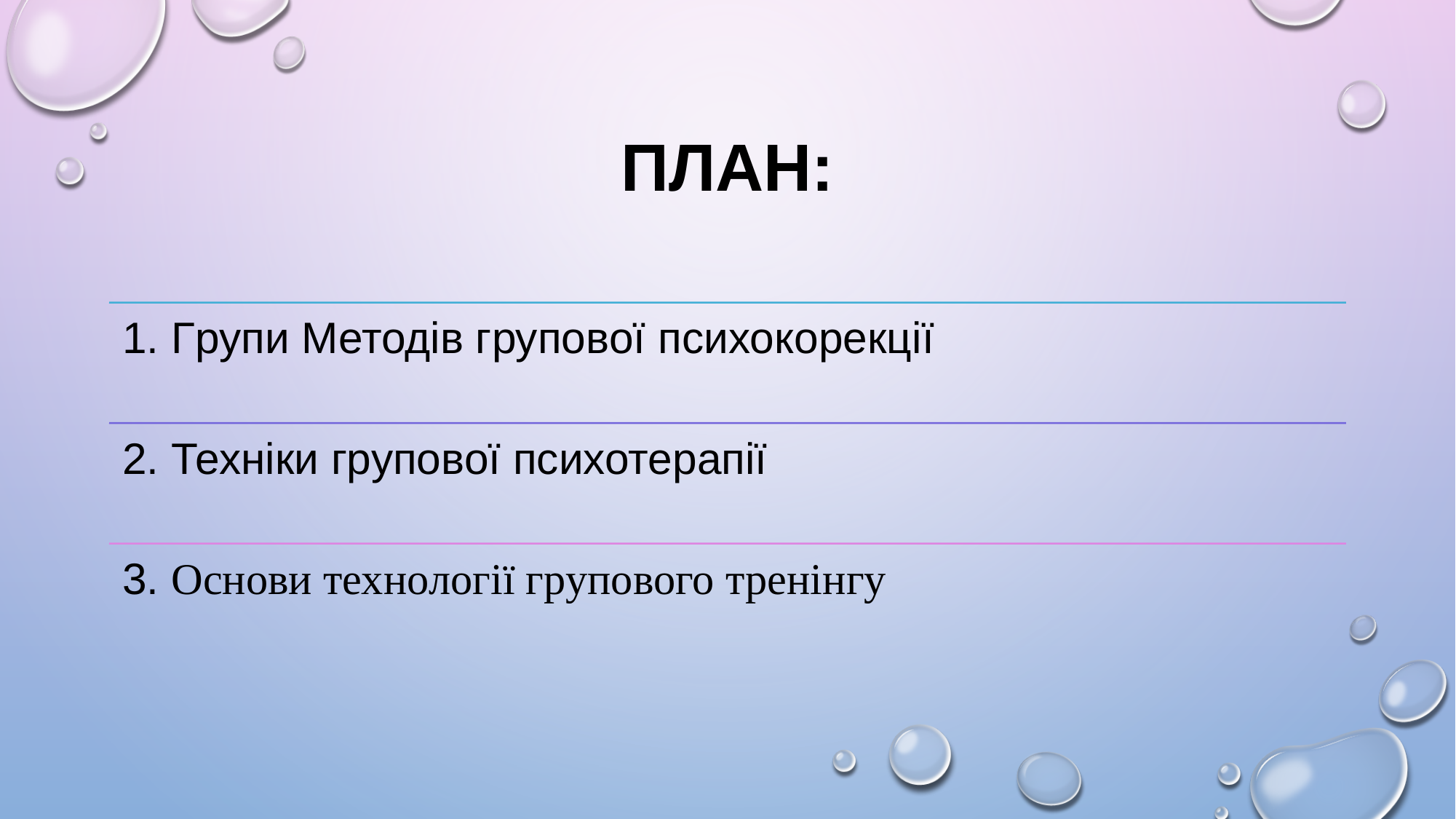

# План:
1. Групи Методів групової психокорекції
2. Техніки групової психотерапії
3. Основи технології групового тренінгу